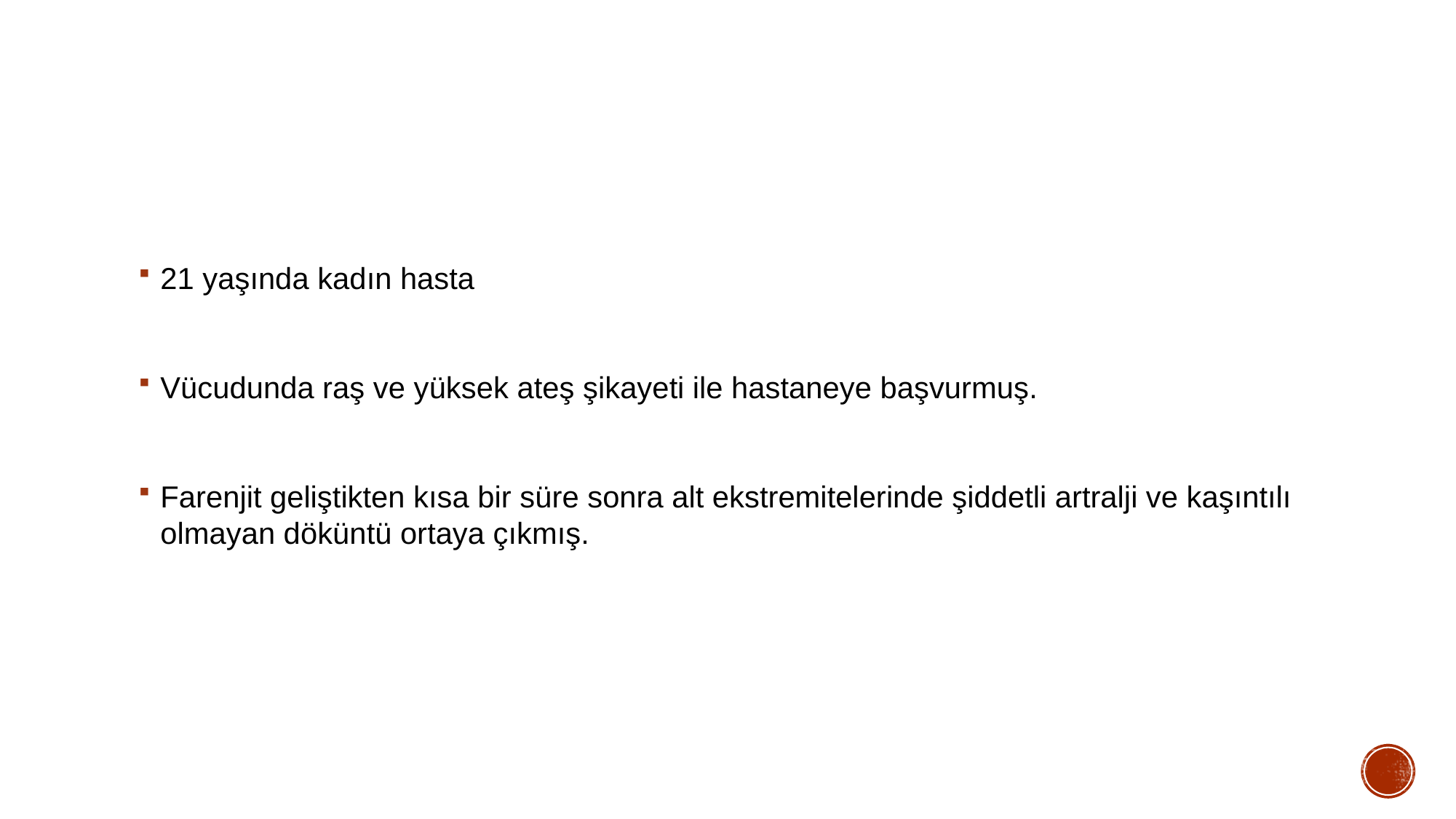

#
21 yaşında kadın hasta

Vücudunda raş ve yüksek ateş şikayeti ile hastaneye başvurmuş.

Farenjit geliştikten kısa bir süre sonra alt ekstremitelerinde şiddetli artralji ve kaşıntılı olmayan döküntü ortaya çıkmış.